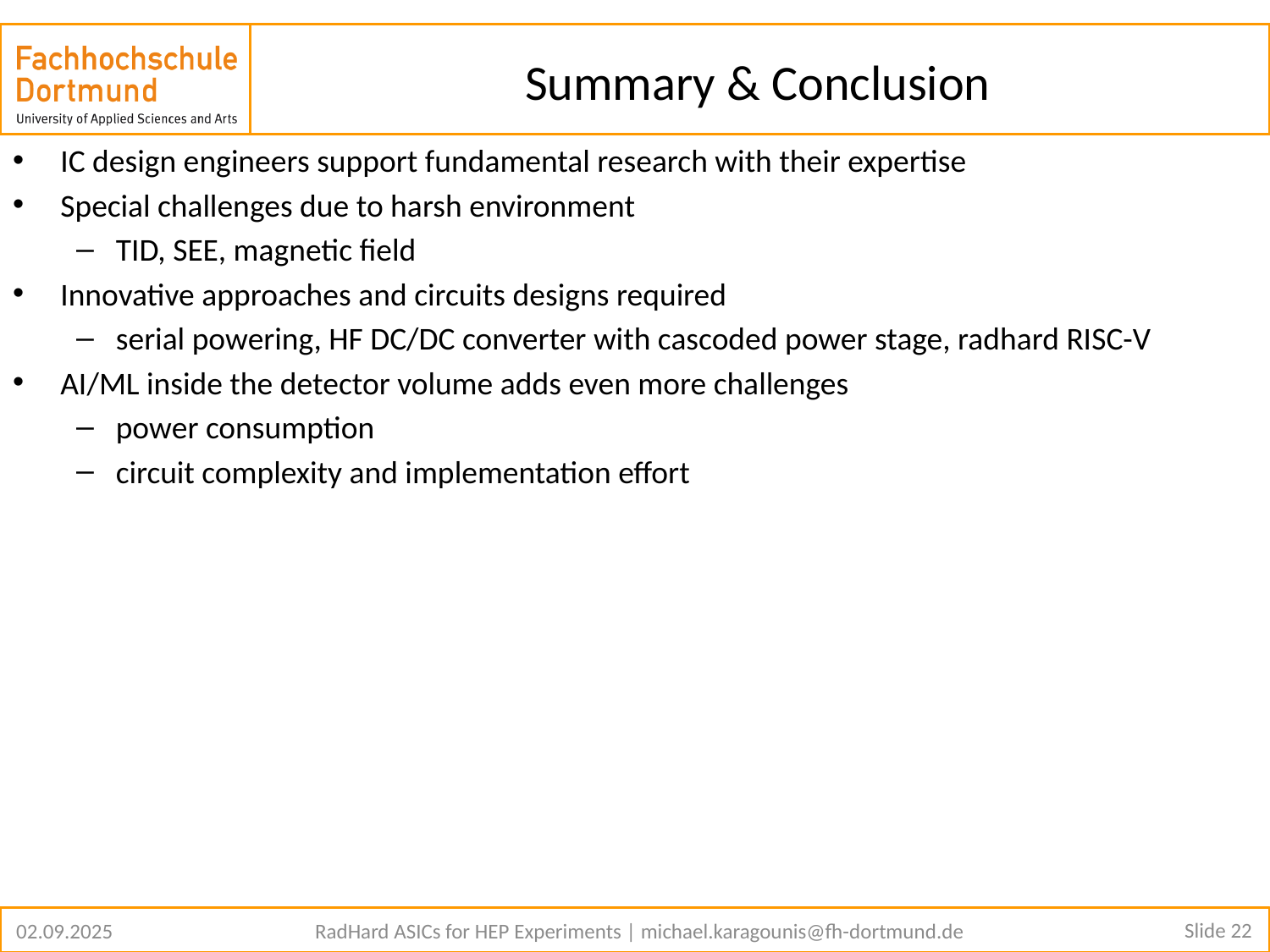

# Summary & Conclusion
IC design engineers support fundamental research with their expertise
Special challenges due to harsh environment
TID, SEE, magnetic field
Innovative approaches and circuits designs required
serial powering, HF DC/DC converter with cascoded power stage, radhard RISC-V
AI/ML inside the detector volume adds even more challenges
power consumption
circuit complexity and implementation effort
Slide 22
02.09.2025
RadHard ASICs for HEP Experiments | michael.karagounis@fh-dortmund.de